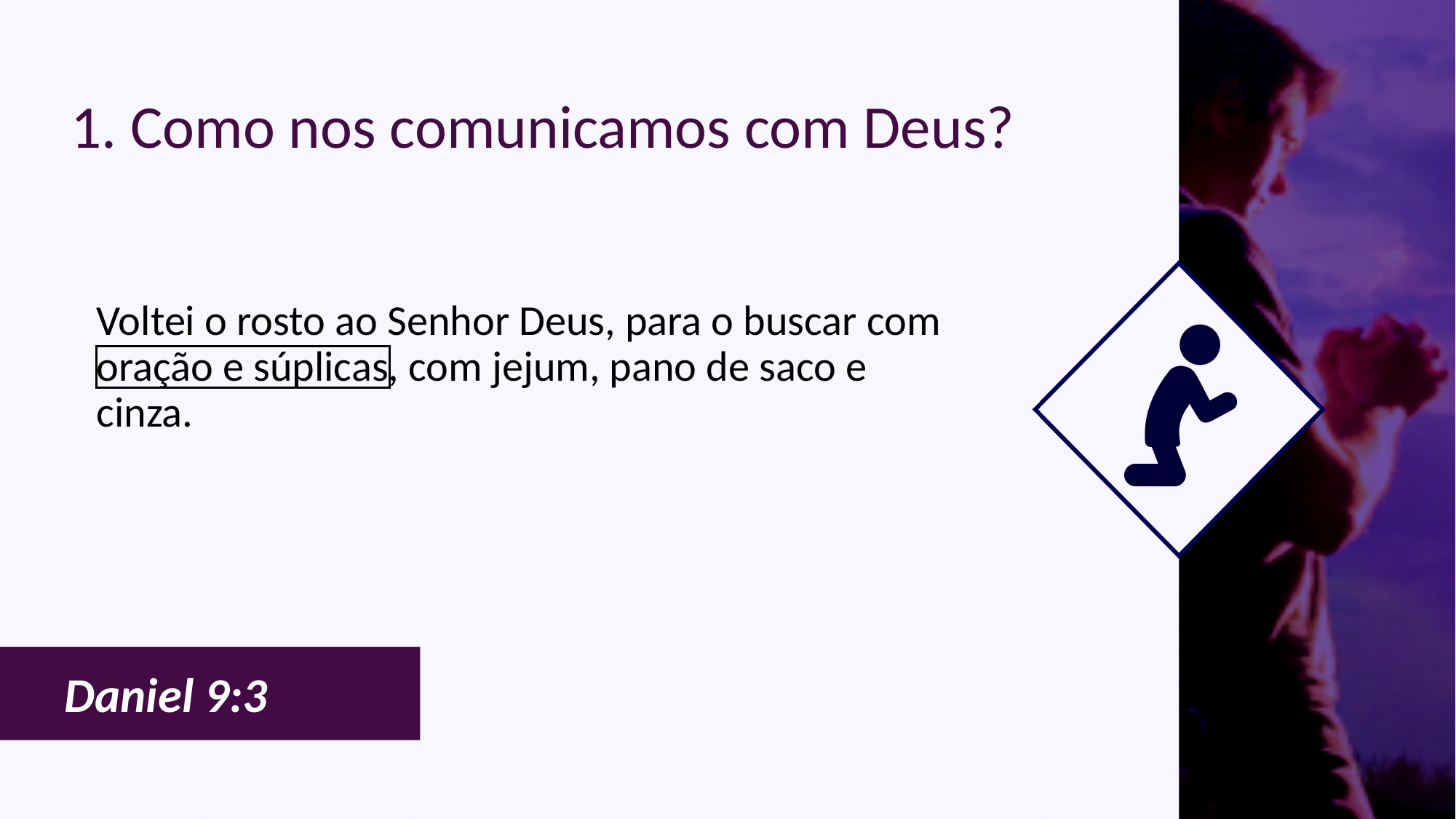

# 1. Como nos comunicamos com Deus?
Voltei o rosto ao Senhor Deus, para o buscar com oração e súplicas, com jejum, pano de saco e cinza.

Daniel 9:3